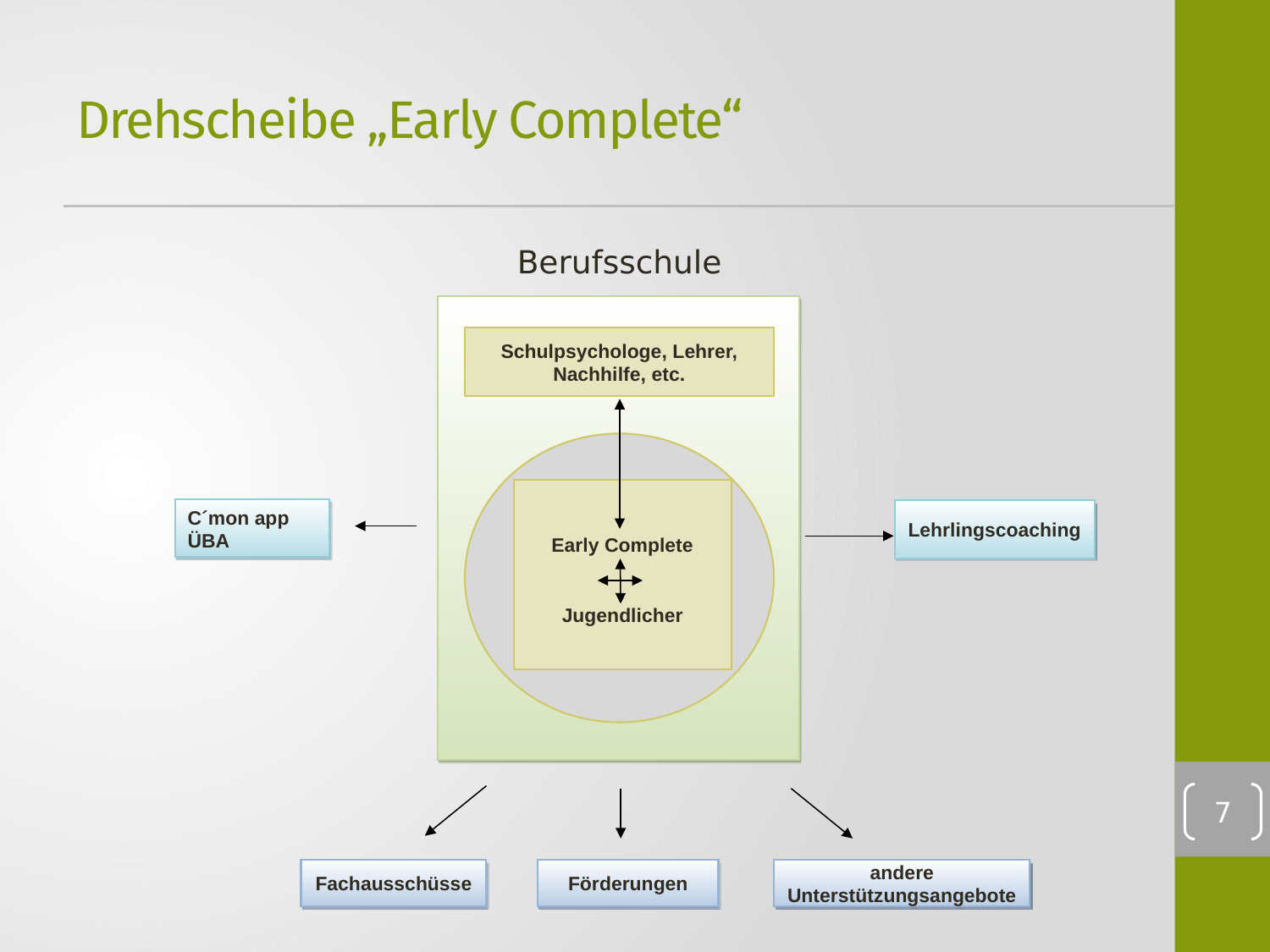

# Drehscheibe „Early Complete“
Berufsschule

Schulpsychologe, Lehrer, Nachhilfe, etc.

Early Complete

Jugendlicher
C´mon app
ÜBA
Lehrlingscoaching
Fachausschüsse
Förderungen
andere Unterstützungsangebote
7